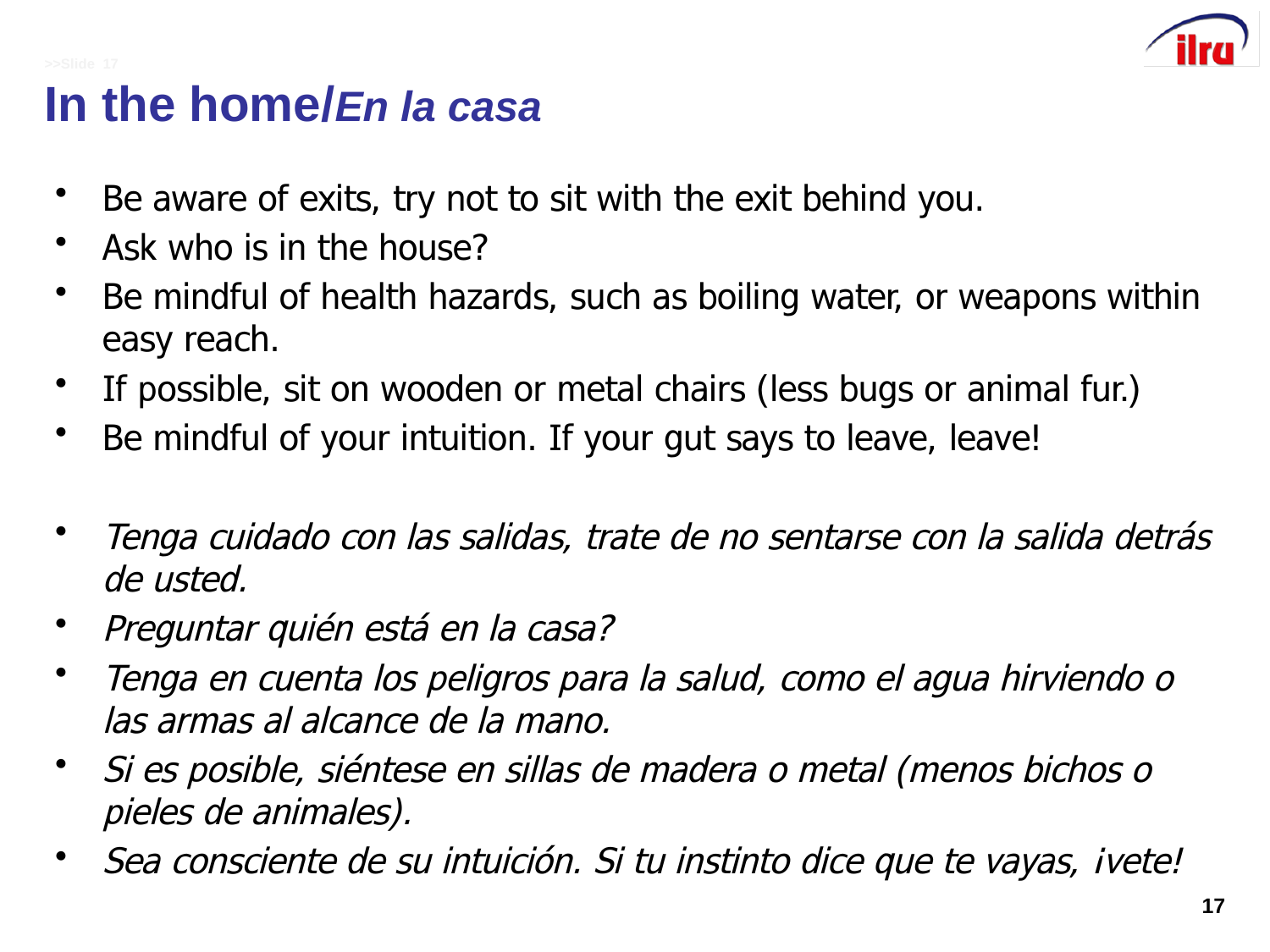

# >>Slide  17 In the home/En la casa
Be aware of exits, try not to sit with the exit behind you.
Ask who is in the house?
Be mindful of health hazards, such as boiling water, or weapons within easy reach.
If possible, sit on wooden or metal chairs (less bugs or animal fur.)
Be mindful of your intuition. If your gut says to leave, leave!

Tenga cuidado con las salidas, trate de no sentarse con la salida detrás de usted.
Preguntar quién está en la casa?
Tenga en cuenta los peligros para la salud, como el agua hirviendo o las armas al alcance de la mano.
Si es posible, siéntese en sillas de madera o metal (menos bichos o pieles de animales).
Sea consciente de su intuición. Si tu instinto dice que te vayas, ¡vete!
17